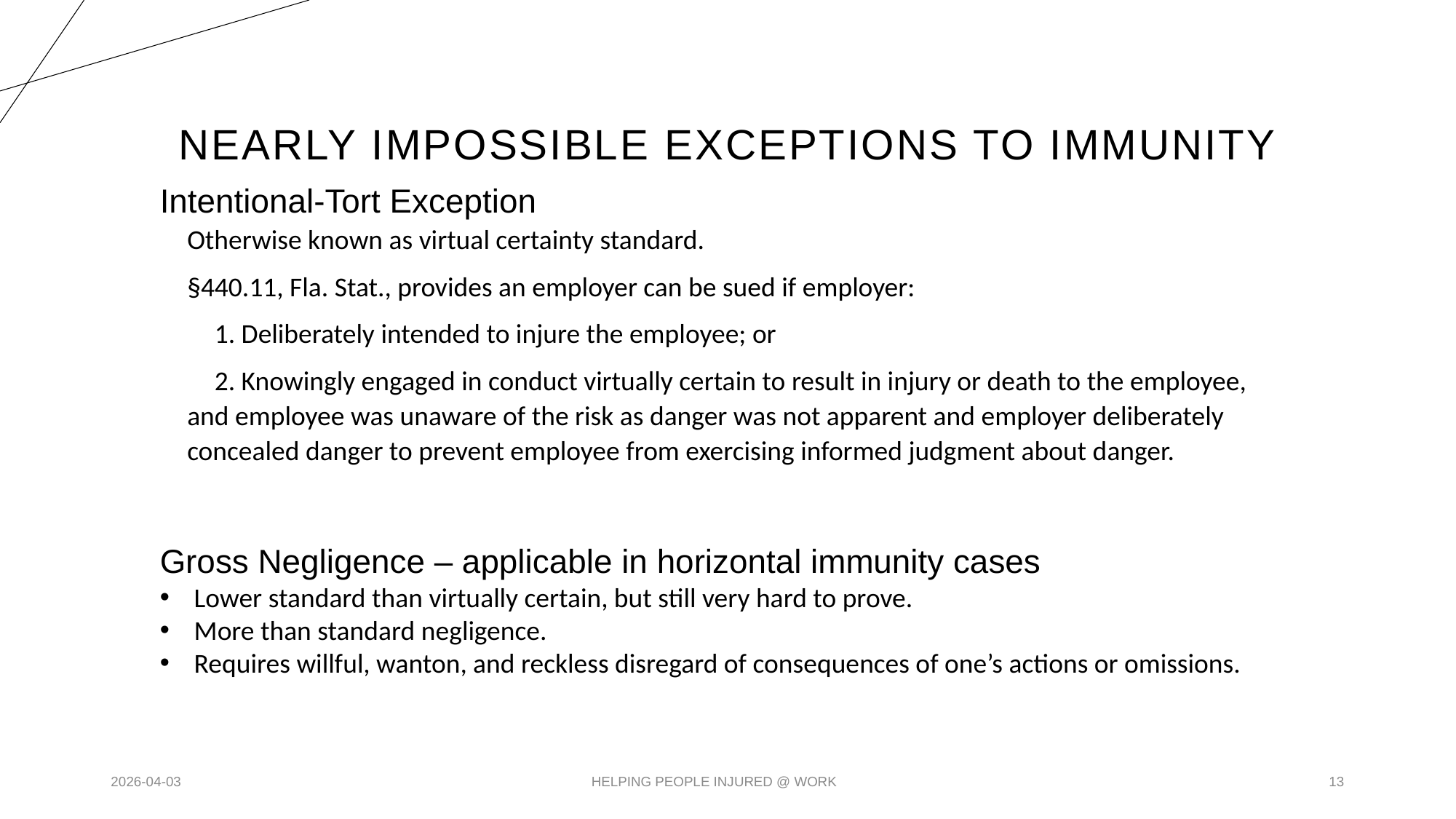

# NEARLY IMPOSSIBLE Exceptions to immunity
Intentional-Tort Exception
Otherwise known as virtual certainty standard.
§440.11, Fla. Stat., provides an employer can be sued if employer:
1. Deliberately intended to injure the employee; or
2. Knowingly engaged in conduct virtually certain to result in injury or death to the employee, and employee was unaware of the risk as danger was not apparent and employer deliberately concealed danger to prevent employee from exercising informed judgment about danger.

Gross Negligence – applicable in horizontal immunity cases
Lower standard than virtually certain, but still very hard to prove.
More than standard negligence.
Requires willful, wanton, and reckless disregard of consequences of one’s actions or omissions.

2026-04-03
HELPING PEOPLE INJURED @ WORK
13